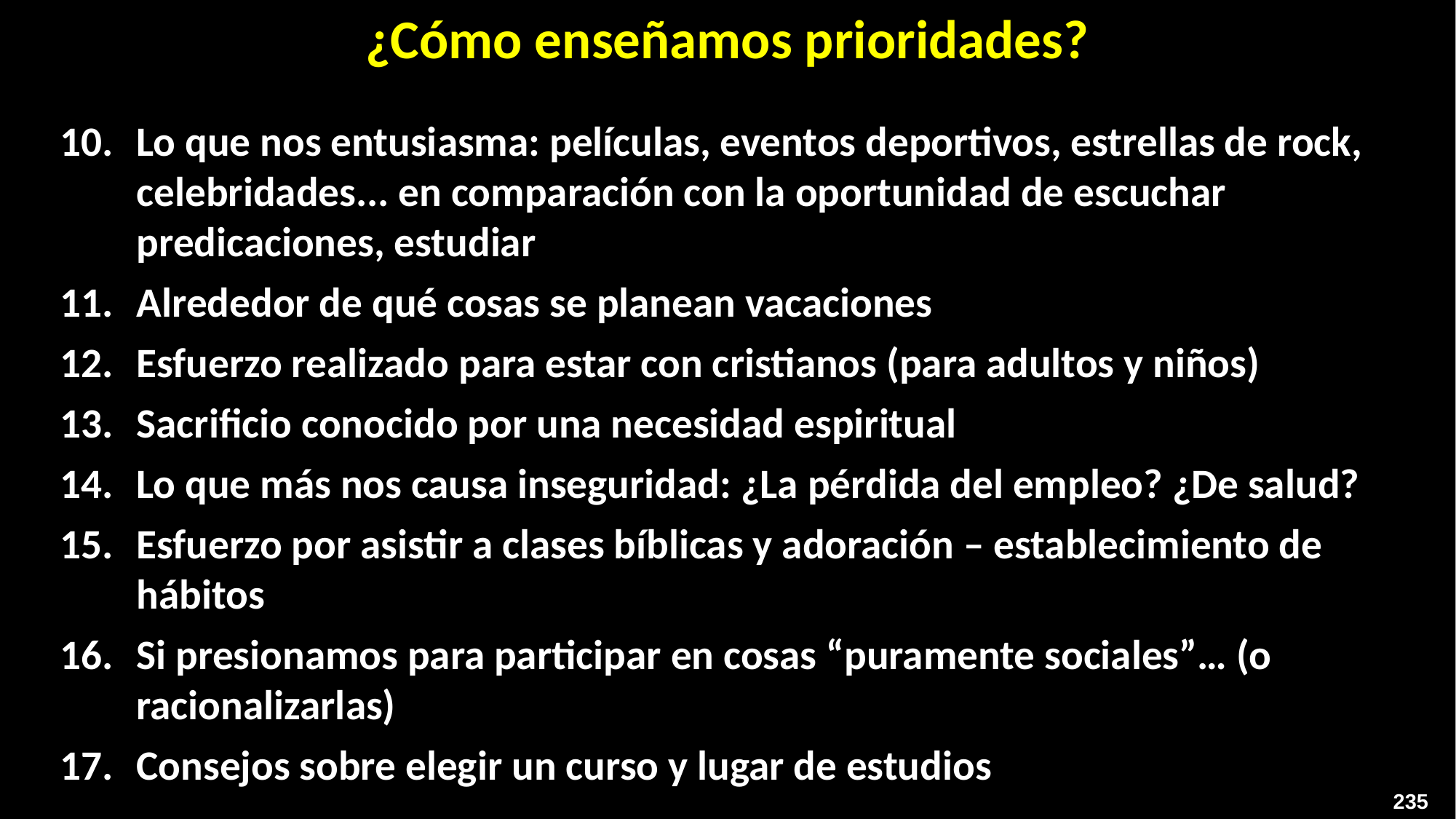

¿Cómo enseñamos prioridades?
Lo que nos entusiasma: películas, eventos deportivos, estrellas de rock, celebridades... en comparación con la oportunidad de escuchar predicaciones, estudiar
Alrededor de qué cosas se planean vacaciones
Esfuerzo realizado para estar con cristianos (para adultos y niños)
Sacrificio conocido por una necesidad espiritual
Lo que más nos causa inseguridad: ¿La pérdida del empleo? ¿De salud?
Esfuerzo por asistir a clases bíblicas y adoración – establecimiento de hábitos
Si presionamos para participar en cosas “puramente sociales”… (o racionalizarlas)
Consejos sobre elegir un curso y lugar de estudios
235